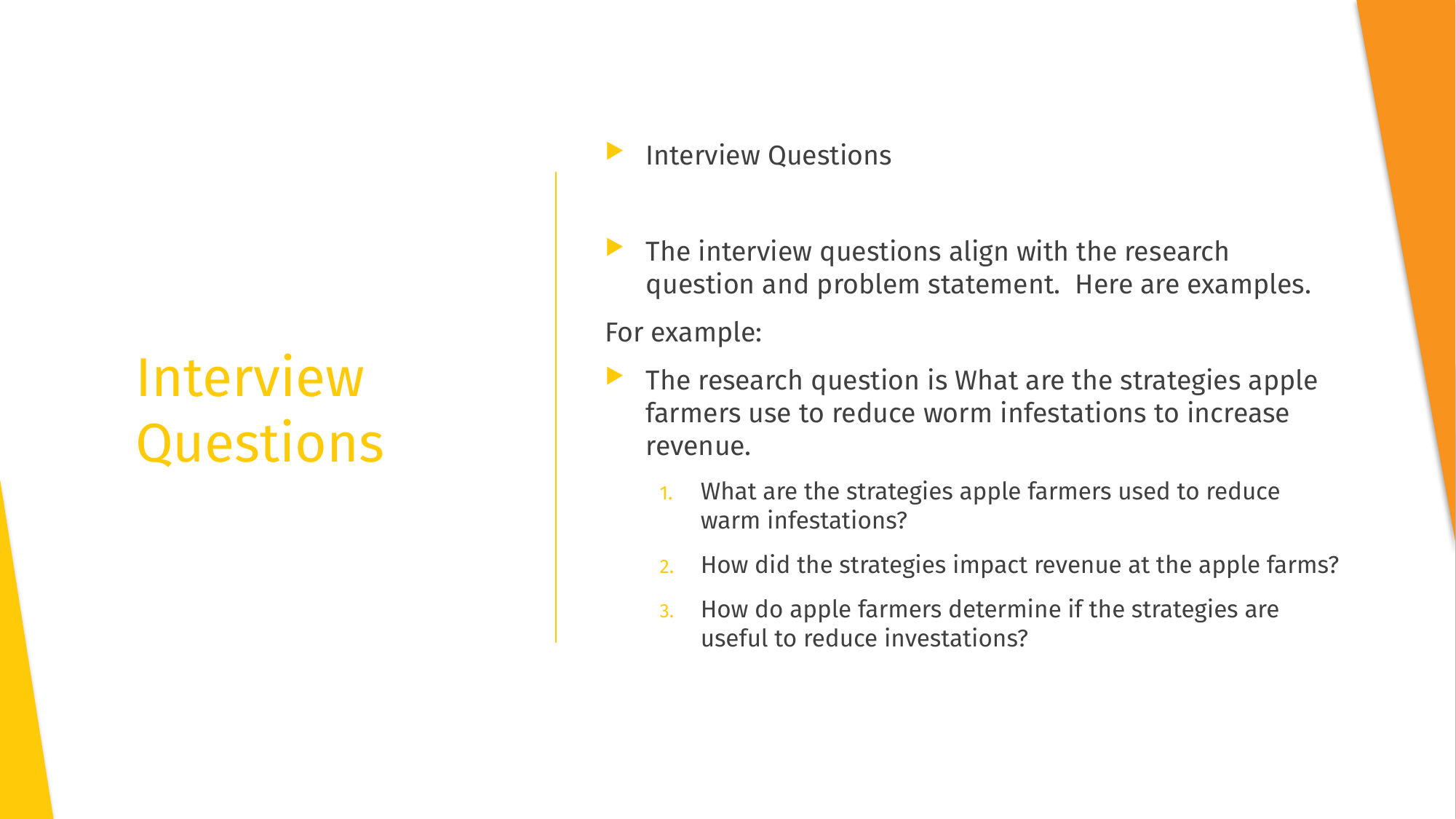

Interview Questions

The interview questions align with the research question and problem statement.  Here are examples.
For example:
The research question is What are the strategies apple farmers use to reduce worm infestations to increase revenue.
What are the strategies apple farmers used to reduce warm infestations?
How did the strategies impact revenue at the apple farms?
How do apple farmers determine if the strategies are useful to reduce investations?

# Interview Questions